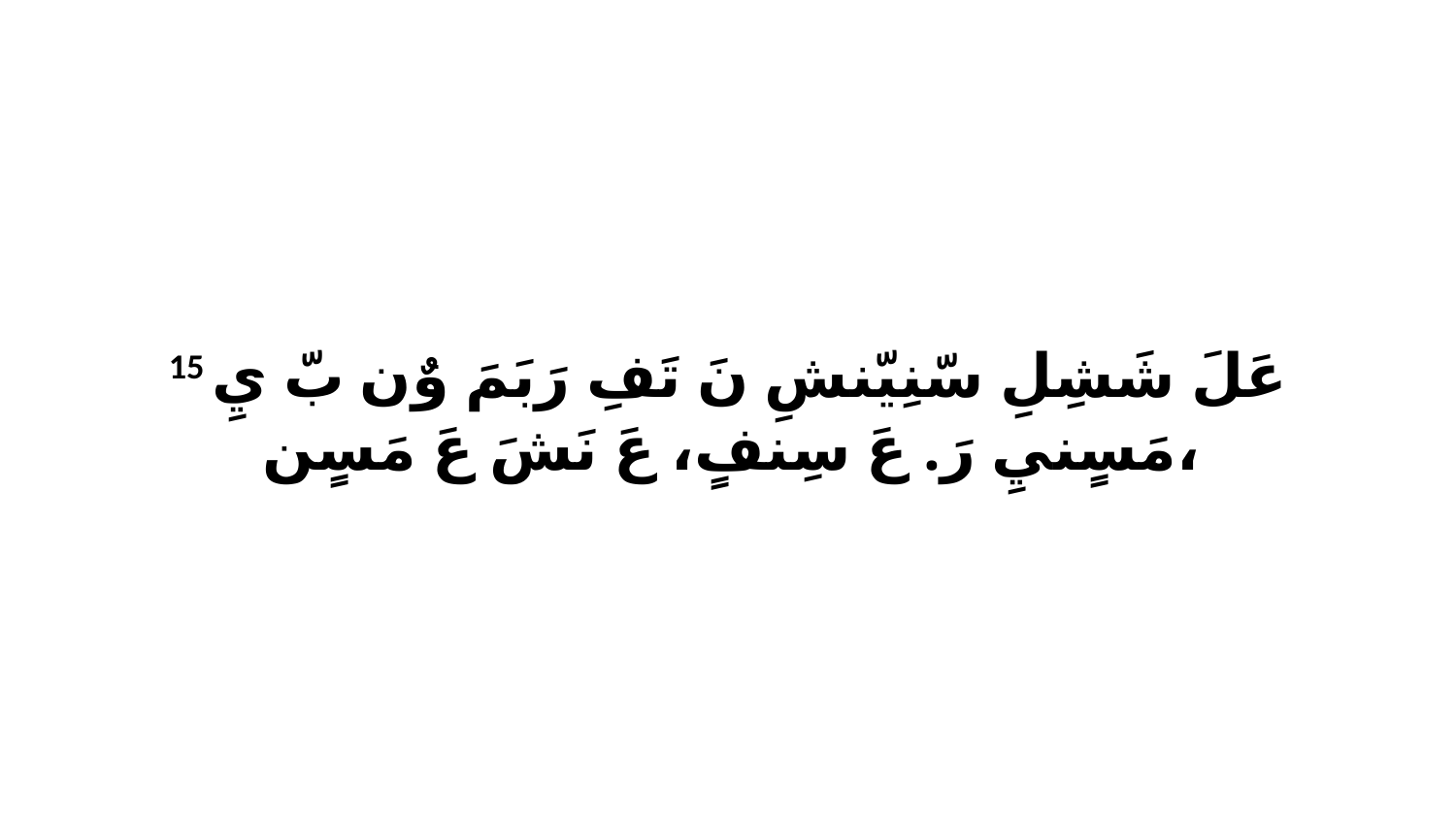

15 عَلَ شَشِلِ سّنِيّنشِ نَ تَفِ رَبَمَ وٌن بّ يِ مَسٍنيِ رَ. عَ سِنفٍ، عَ نَشَ عَ مَسٍن،